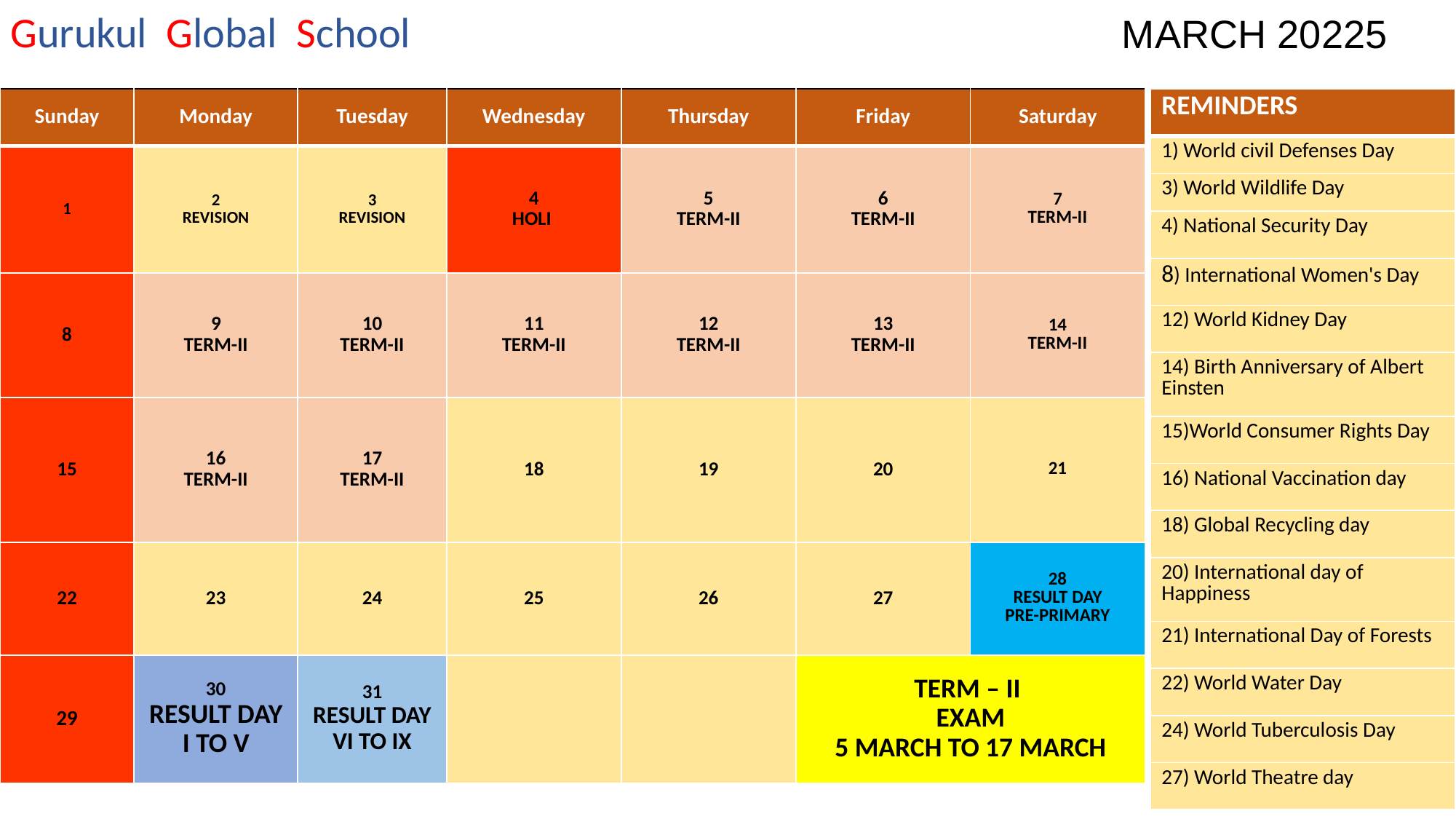

Gurukul  Global  School

MARCH 20225

| REMINDERS |
| --- |
| 1) World civil Defenses Day |
| 3) World Wildlife Day |
| 4) National Security Day |
| 8) International Women's Day |
| 12) World Kidney Day |
| 14) Birth Anniversary of Albert Einsten |
| 15)World Consumer Rights Day |
| 16) National Vaccination day |
| 18) Global Recycling day |
| 20) International day of Happiness |
| 21) International Day of Forests |
| 22) World Water Day |
| 24) World Tuberculosis Day |
| 27) World Theatre day |
| Sunday | Monday | Tuesday | Wednesday | Thursday | Friday | Saturday |
| --- | --- | --- | --- | --- | --- | --- |
| 1 | 2 REVISION | 3 REVISION | 4 HOLI | 5 TERM-II | 6 TERM-II | 7 TERM-II |
| 8 | 9 TERM-II | 10 TERM-II | 11 TERM-II | 12 TERM-II | 13 TERM-II | 14 TERM-II |
| 15 | 16 TERM-II | 17 TERM-II | 18 | 19 | 20 | 21 |
| 22 | 23 | 24 | 25 | 26 | 27 | 28 RESULT DAY PRE-PRIMARY |
| 29 | 30 RESULT DAY I TO V | 31 RESULT DAY VI TO IX |  |  | TERM – II EXAM 5 MARCH TO 17 MARCH |  |